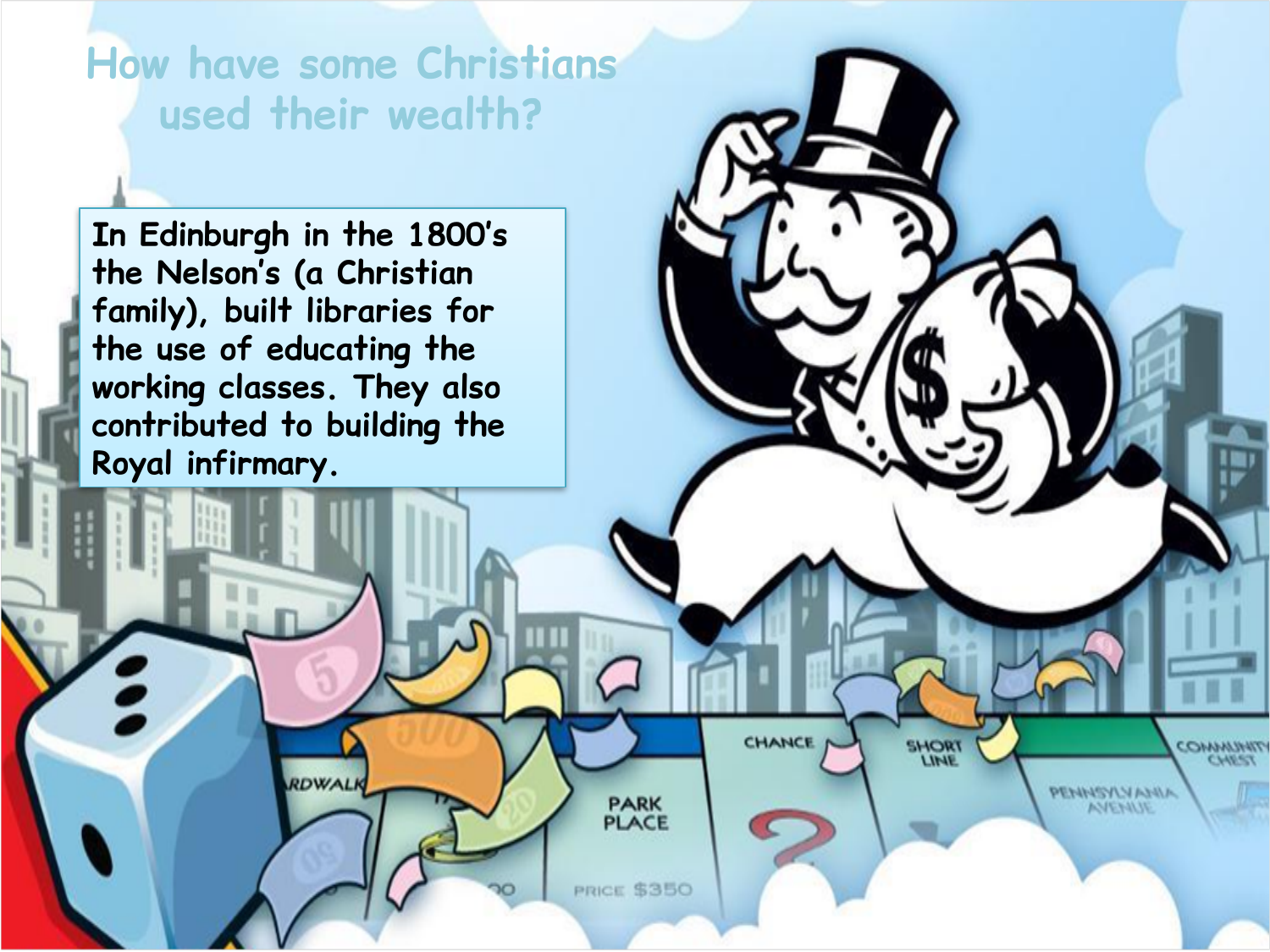

How have some Christians used their wealth?
In Edinburgh in the 1800’s the Nelson’s (a Christian family), built libraries for the use of educating the working classes. They also contributed to building the Royal infirmary.